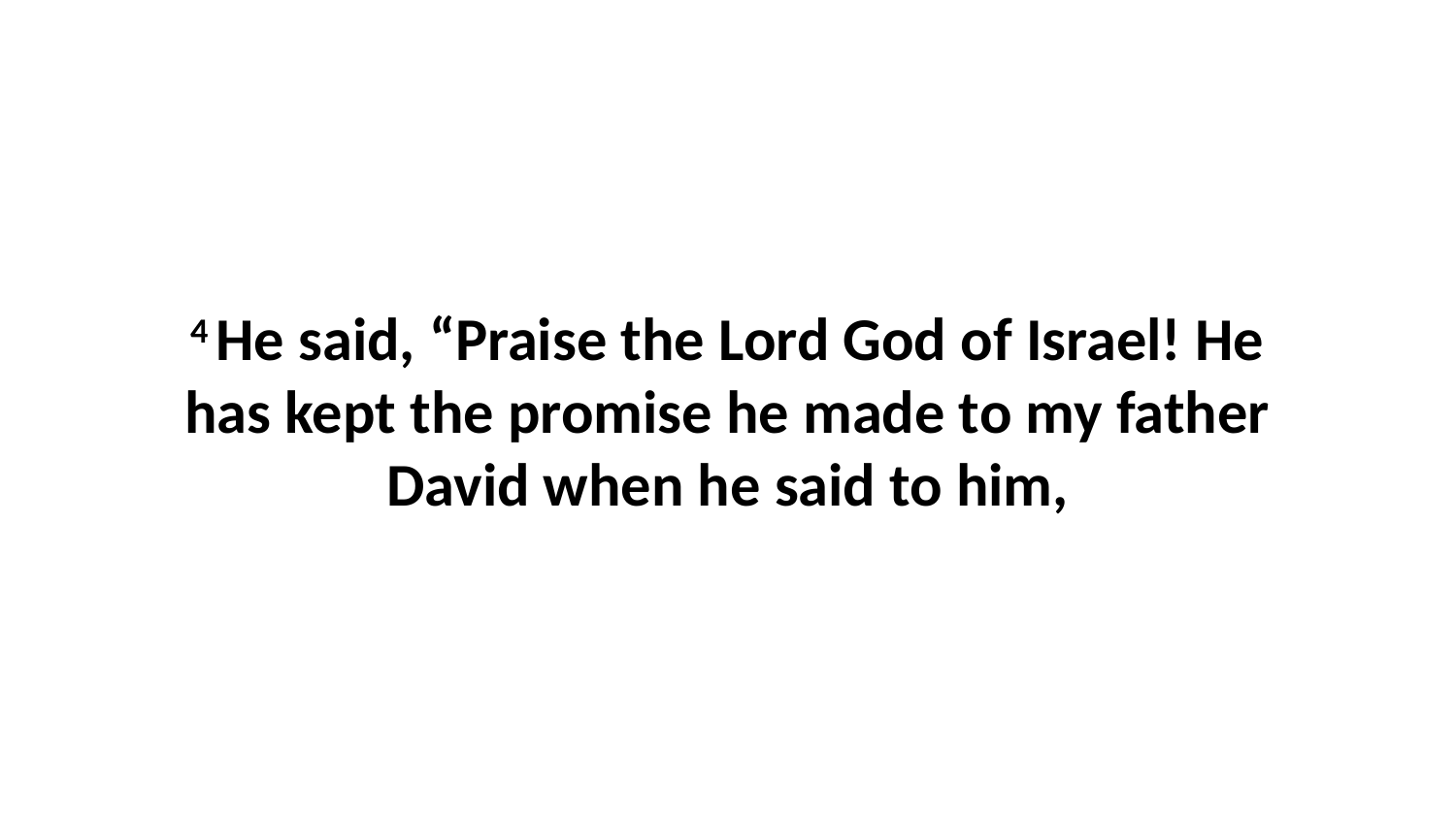

4 He said, “Praise the Lord God of Israel! He has kept the promise he made to my father David when he said to him,